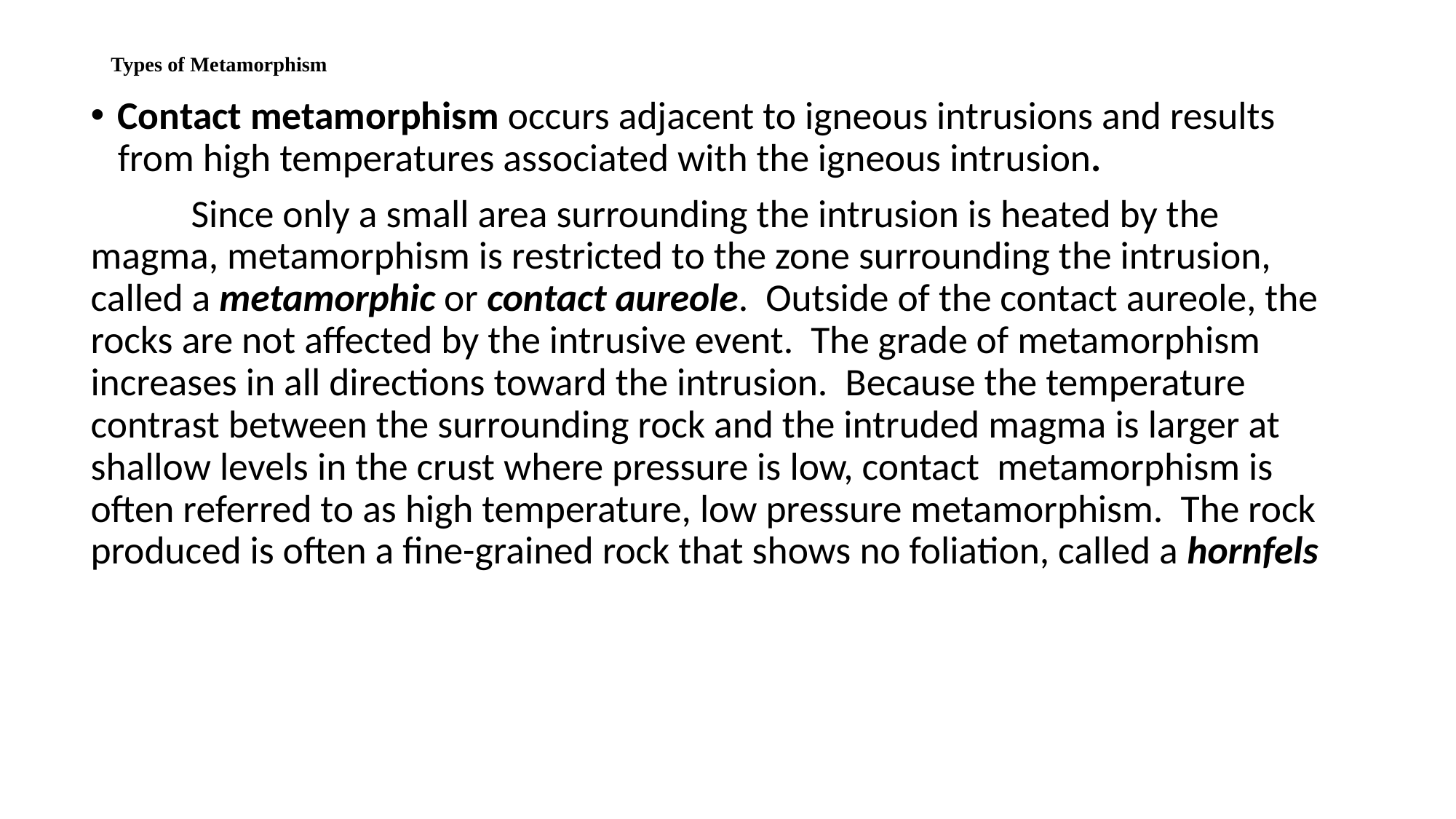

# Types of Metamorphism
Contact metamorphism occurs adjacent to igneous intrusions and results from high temperatures associated with the igneous intrusion.
	Since only a small area surrounding the intrusion is heated by the magma, metamorphism is restricted to the zone surrounding the intrusion, called a metamorphic or contact aureole.  Outside of the contact aureole, the rocks are not affected by the intrusive event.  The grade of metamorphism increases in all directions toward the intrusion.  Because the temperature contrast between the surrounding rock and the intruded magma is larger at shallow levels in the crust where pressure is low, contact  metamorphism is often referred to as high temperature, low pressure metamorphism.  The rock produced is often a fine-grained rock that shows no foliation, called a hornfels